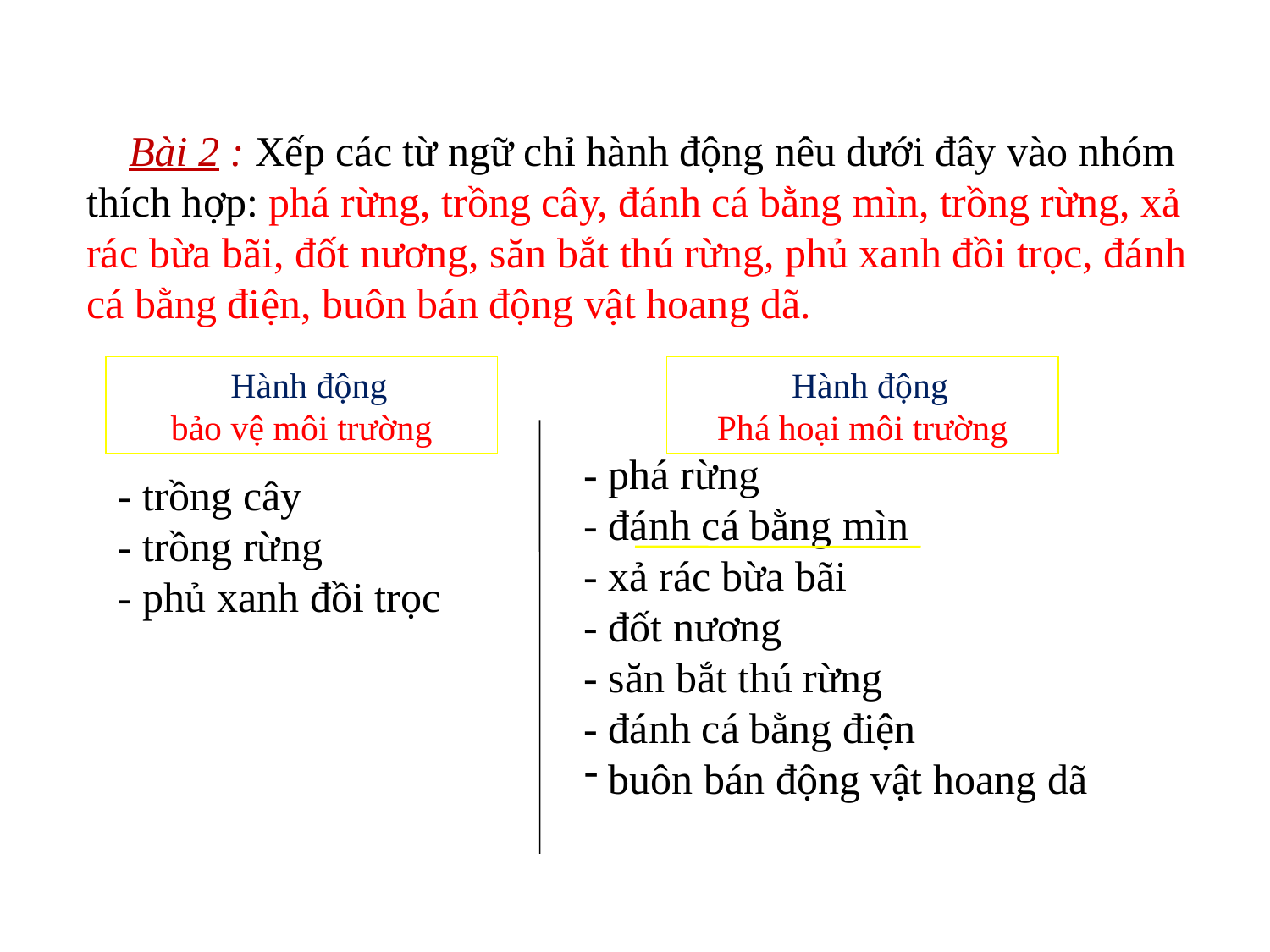

Bài 2 : Xếp các từ ngữ chỉ hành động nêu dưới đây vào nhóm thích hợp: phá rừng, trồng cây, đánh cá bằng mìn, trồng rừng, xả rác bừa bãi, đốt nương, săn bắt thú rừng, phủ xanh đồi trọc, đánh cá bằng điện, buôn bán động vật hoang dã.
   Hành động
bảo vệ môi trường
   Hành động
Phá hoại môi trường

- phá rừng
- đánh cá bằng mìn
- xả rác bừa bãi
- đốt nương
- săn bắt thú rừng
- đánh cá bằng điện
 buôn bán động vật hoang dã

- trồng cây
- trồng rừng
- phủ xanh đồi trọc